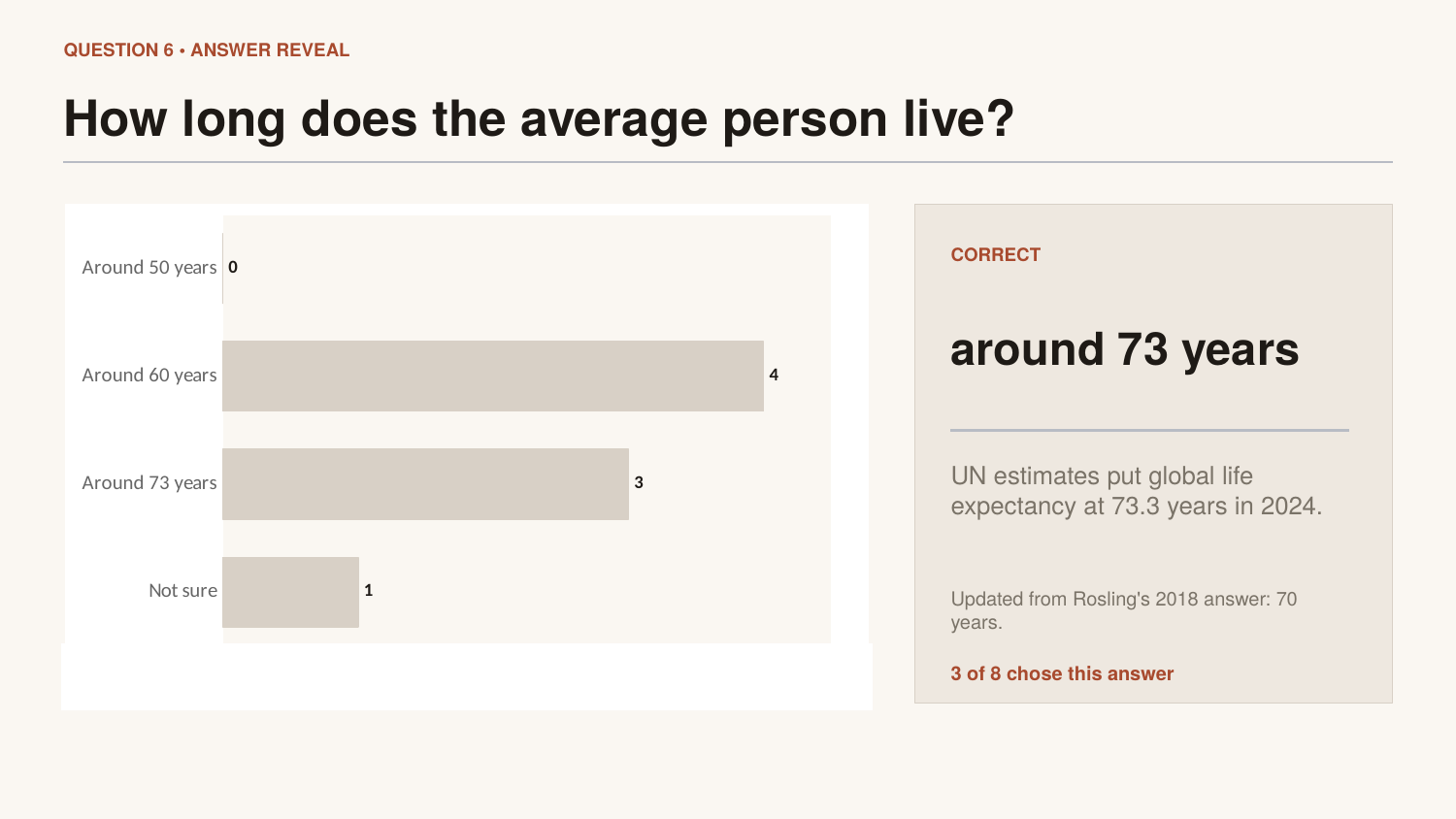

QUESTION 6 • ANSWER REVEAL
How long does the average person live?

### Chart

| Category |  |
|---|---|
| Not sure | 1.0 |
| Around 73 years | 3.0 |
| Around 60 years | 4.0 |
| Around 50 years | 0.0 |
CORRECT
around 73 years

UN estimates put global life expectancy at 73.3 years in 2024.
Updated from Rosling's 2018 answer: 70 years.

3 of 8 chose this answer